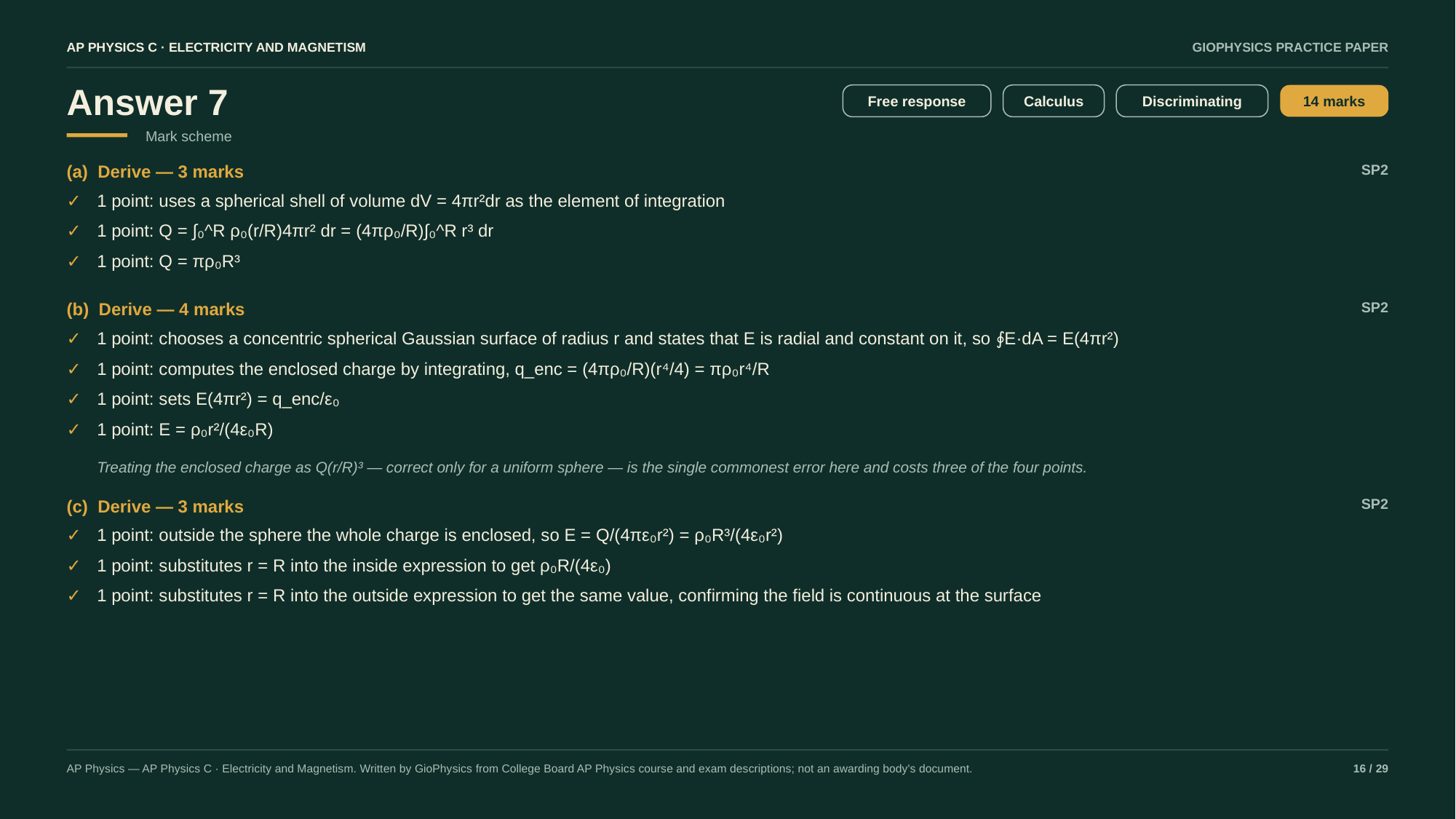

AP PHYSICS C · ELECTRICITY AND MAGNETISM
GIOPHYSICS PRACTICE PAPER

Answer 7

Free response

Calculus

Discriminating

14 marks
Mark scheme

(a)  Derive — 3 marks
SP2
✓
1 point: uses a spherical shell of volume dV = 4πr²dr as the element of integration
✓
1 point: Q = ∫₀^R ρ₀(r/R)4πr² dr = (4πρ₀/R)∫₀^R r³ dr
✓
1 point: Q = πρ₀R³
(b)  Derive — 4 marks
SP2
✓
1 point: chooses a concentric spherical Gaussian surface of radius r and states that E is radial and constant on it, so ∮E·dA = E(4πr²)
✓
1 point: computes the enclosed charge by integrating, q_enc = (4πρ₀/R)(r⁴/4) = πρ₀r⁴/R
✓
1 point: sets E(4πr²) = q_enc/ε₀
✓
1 point: E = ρ₀r²/(4ε₀R)
Treating the enclosed charge as Q(r/R)³ — correct only for a uniform sphere — is the single commonest error here and costs three of the four points.
(c)  Derive — 3 marks
SP2
✓
1 point: outside the sphere the whole charge is enclosed, so E = Q/(4πε₀r²) = ρ₀R³/(4ε₀r²)
✓
1 point: substitutes r = R into the inside expression to get ρ₀R/(4ε₀)
✓
1 point: substitutes r = R into the outside expression to get the same value, confirming the field is continuous at the surface

AP Physics — AP Physics C · Electricity and Magnetism. Written by GioPhysics from College Board AP Physics course and exam descriptions; not an awarding body's document.
16 / 29